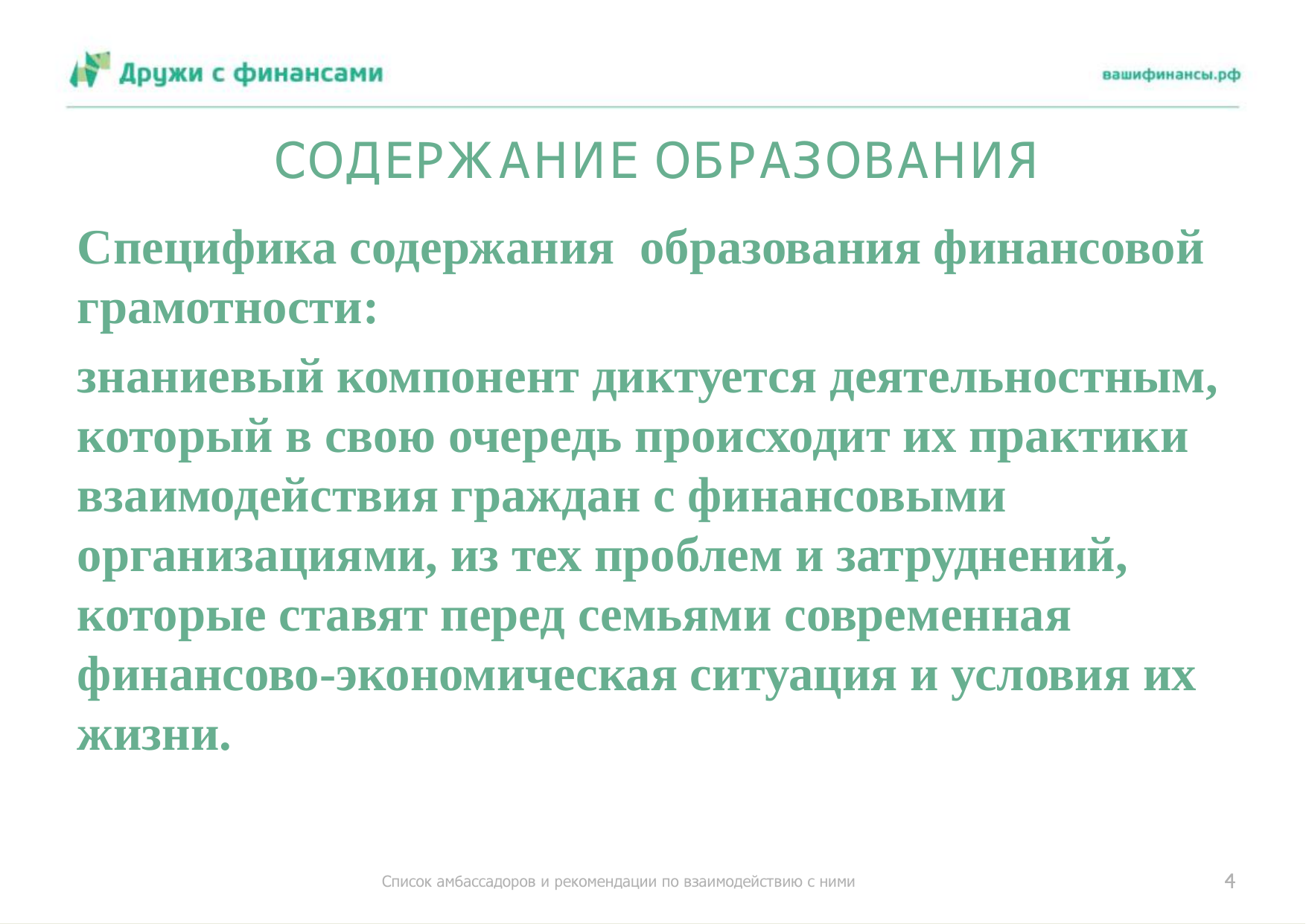

# СОДЕРЖАНИЕ ОБРАЗОВАНИЯ
Специфика содержания  образования финансовой грамотности:
знаниевый компонент диктуется деятельностным, который в свою очередь происходит их практики взаимодействия граждан с финансовыми организациями, из тех проблем и затруднений, которые ставят перед семьями современная финансово-экономическая ситуация и условия их жизни.
4
Список амбассадоров и рекомендации по взаимодействию с ними